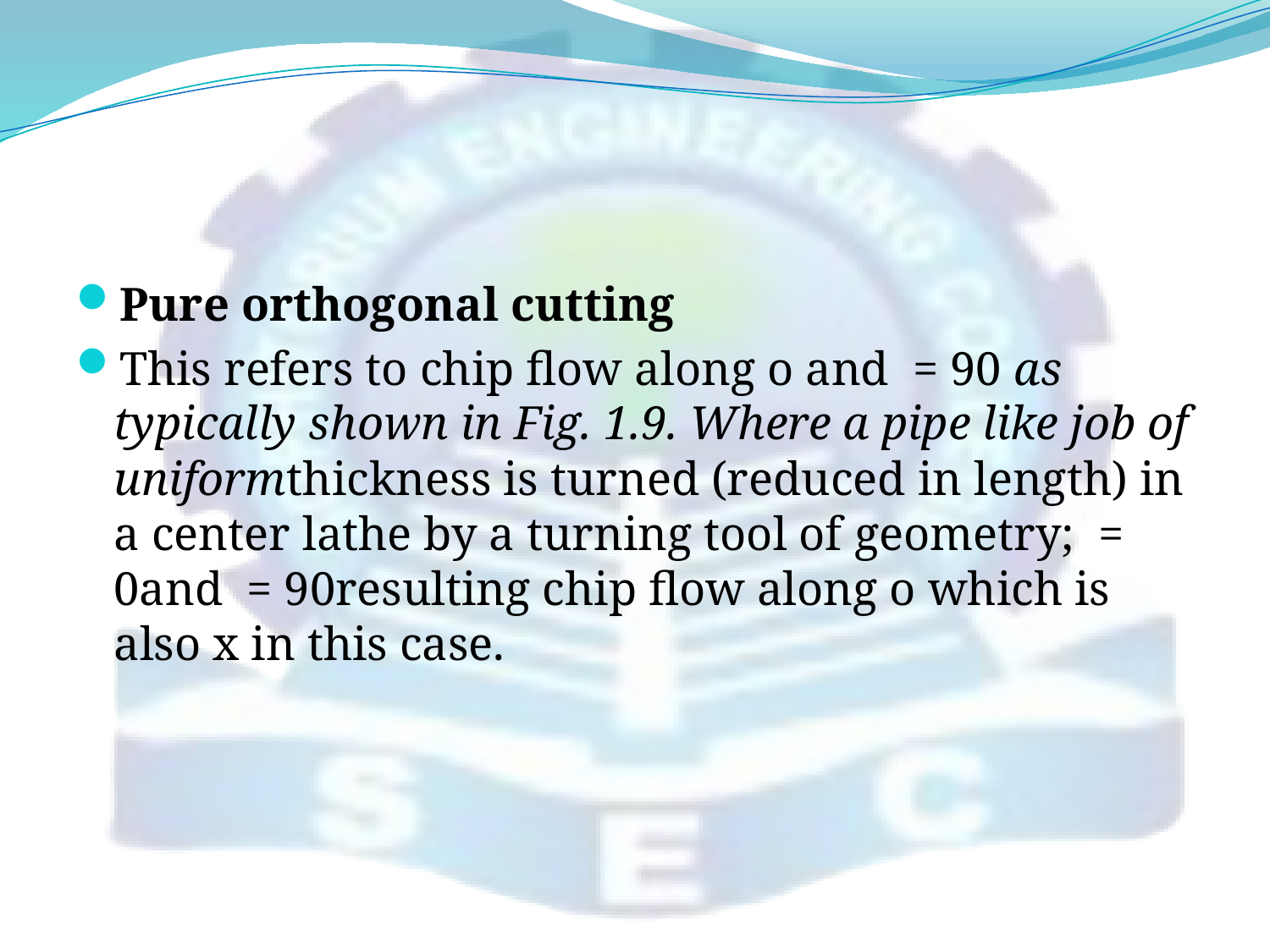

#
Pure orthogonal cutting
This refers to chip flow along o and  = 90 as typically shown in Fig. 1.9. Where a pipe like job of uniformthickness is turned (reduced in length) in a center lathe by a turning tool of geometry;  = 0and  = 90resulting chip flow along o which is also x in this case.